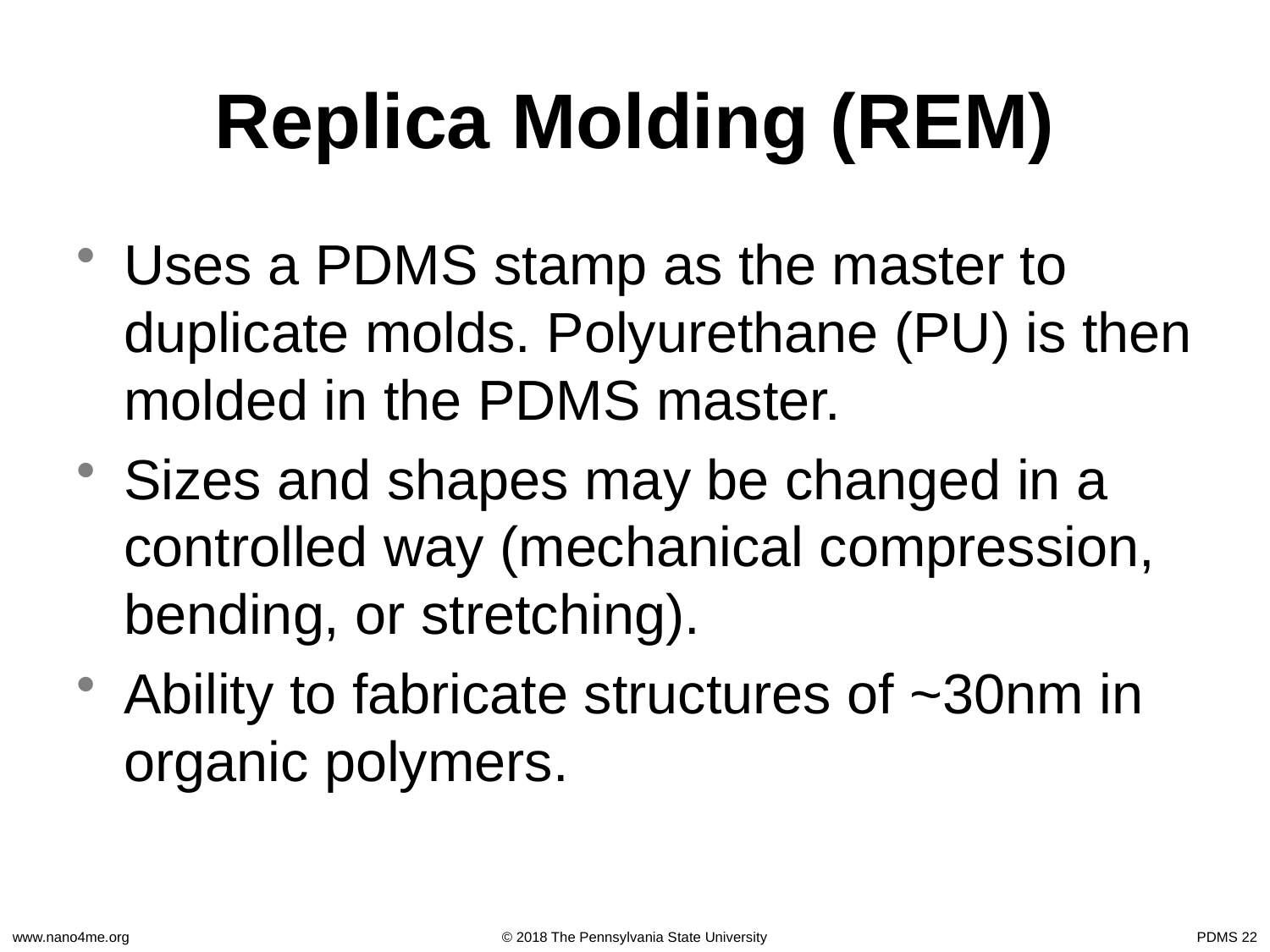

# Replica Molding (REM)
Uses a PDMS stamp as the master to duplicate molds. Polyurethane (PU) is then molded in the PDMS master.
Sizes and shapes may be changed in a controlled way (mechanical compression, bending, or stretching).
Ability to fabricate structures of ~30nm in organic polymers.